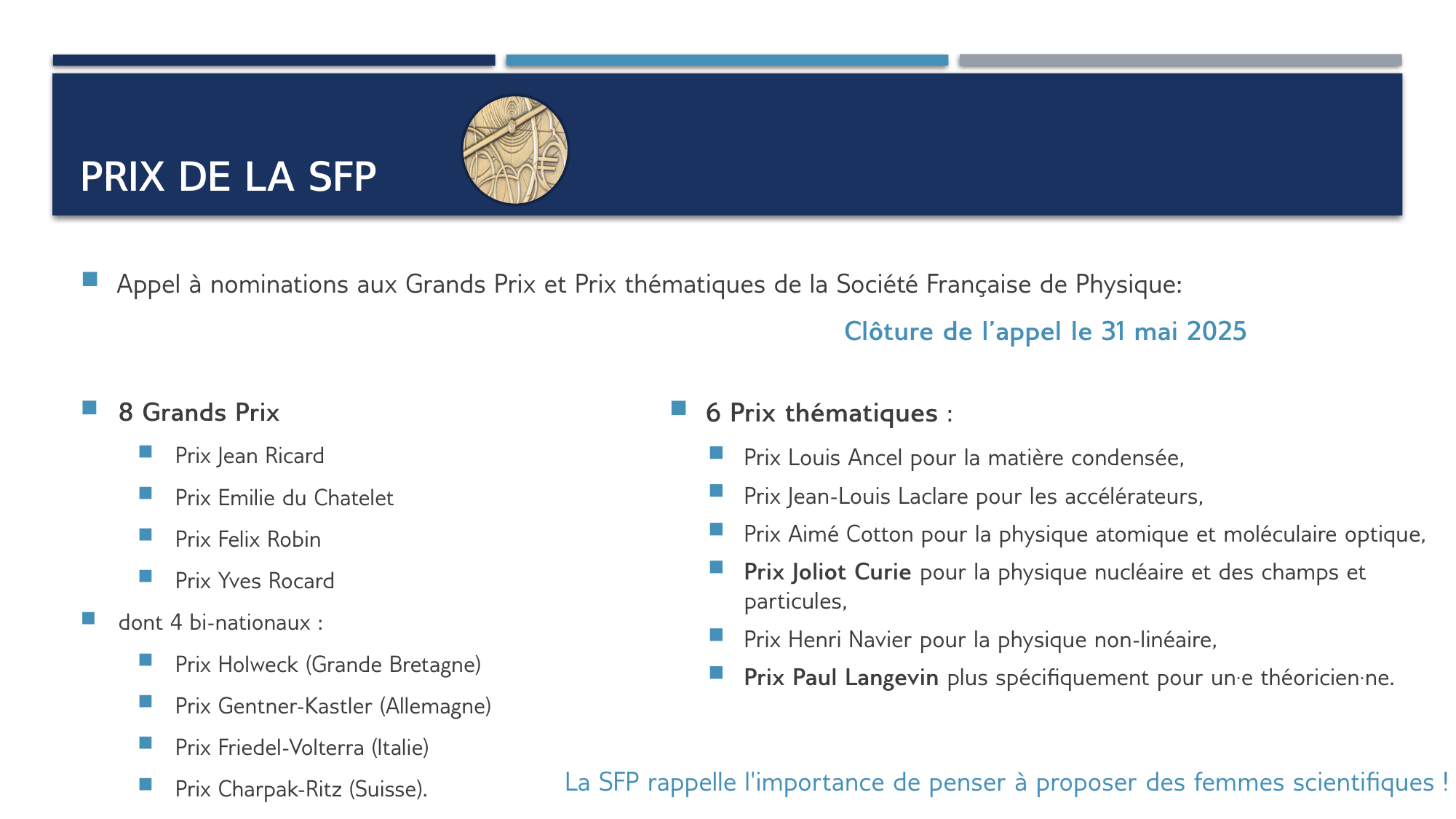

# Prix de la SFP

Appel à nominations aux Grands Prix et Prix thématiques de la Société Française de Physique:
							Clôture de l’appel le 31 mai 2025

8 Grands Prix
Prix Jean Ricard
Prix Emilie du Chatelet
Prix Felix Robin
Prix Yves Rocard
dont 4 bi-nationaux :
Prix Holweck (Grande Bretagne)
Prix Gentner-Kastler (Allemagne)
Prix Friedel-Volterra (Italie)
Prix Charpak-Ritz (Suisse).
6 Prix thématiques :
Prix Louis Ancel pour la matière condensée,
Prix Jean-Louis Laclare pour les accélérateurs,
Prix Aimé Cotton pour la physique atomique et moléculaire optique,
Prix Joliot Curie pour la physique nucléaire et des champs et particules,
Prix Henri Navier pour la physique non-linéaire,
Prix Paul Langevin plus spécifiquement pour un·e théoricien·ne.
La SFP rappelle l'importance de penser à proposer des femmes scientifiques !